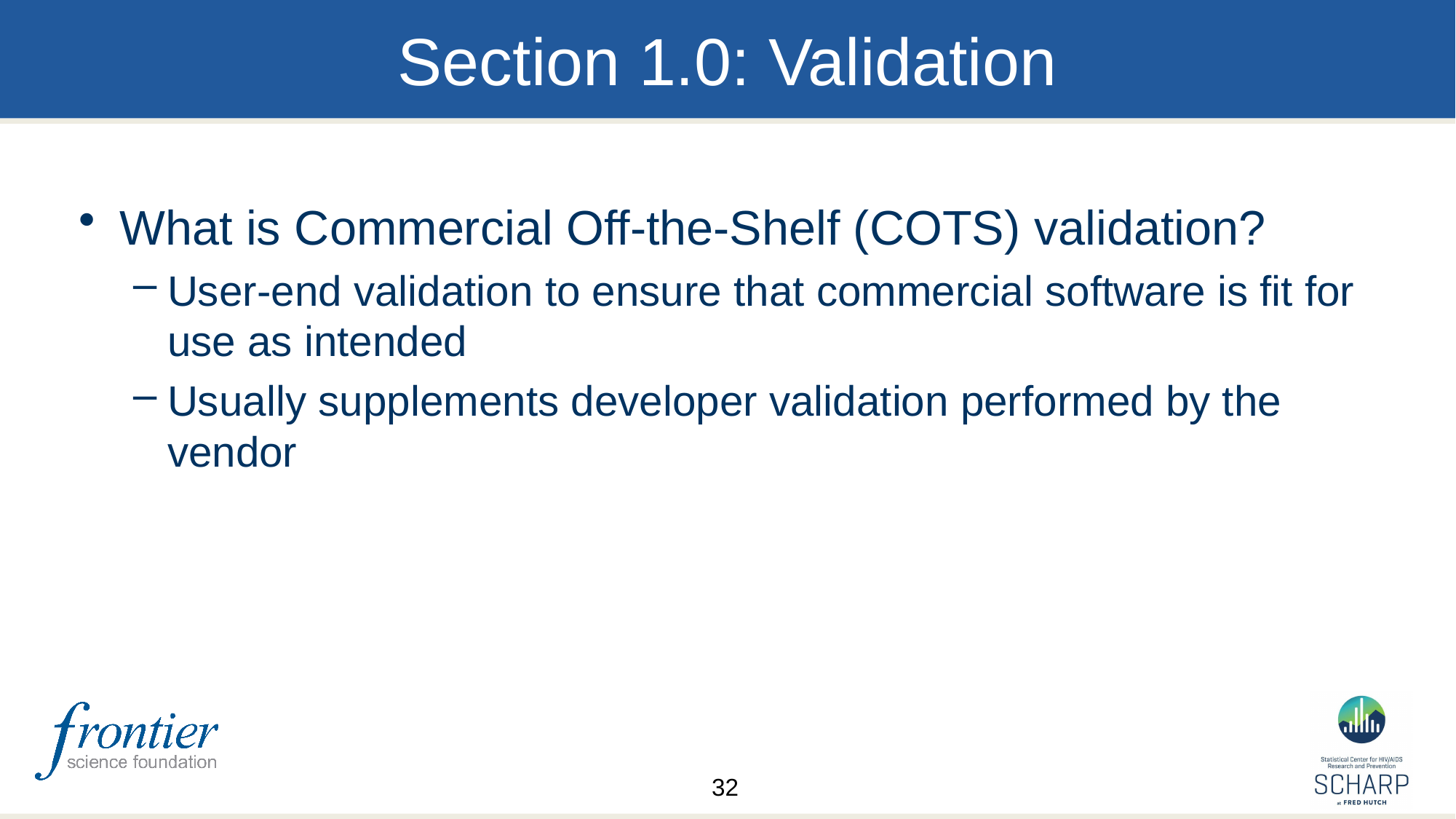

# Section 1.0: Validation
What is Commercial Off-the-Shelf (COTS) validation?
User-end validation to ensure that commercial software is fit for use as intended
Usually supplements developer validation performed by the vendor